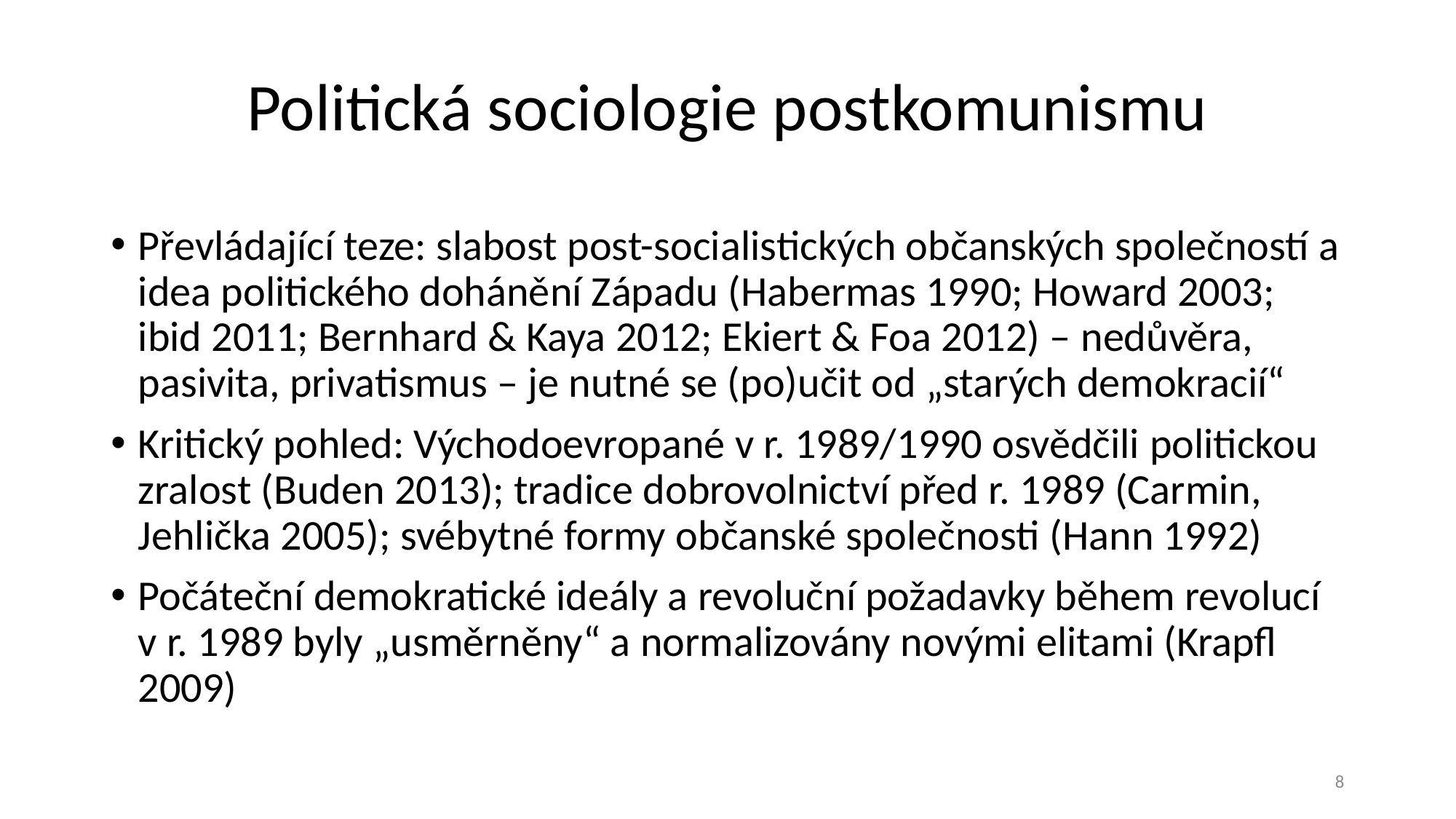

# Politická sociologie postkomunismu
Převládající teze: slabost post-socialistických občanských společností a idea politického dohánění Západu (Habermas 1990; Howard 2003; ibid 2011; Bernhard & Kaya 2012; Ekiert & Foa 2012) – nedůvěra, pasivita, privatismus – je nutné se (po)učit od „starých demokracií“
Kritický pohled: Východoevropané v r. 1989/1990 osvědčili politickou zralost (Buden 2013); tradice dobrovolnictví před r. 1989 (Carmin, Jehlička 2005); svébytné formy občanské společnosti (Hann 1992)
Počáteční demokratické ideály a revoluční požadavky během revolucí v r. 1989 byly „usměrněny“ a normalizovány novými elitami (Krapfl 2009)
8